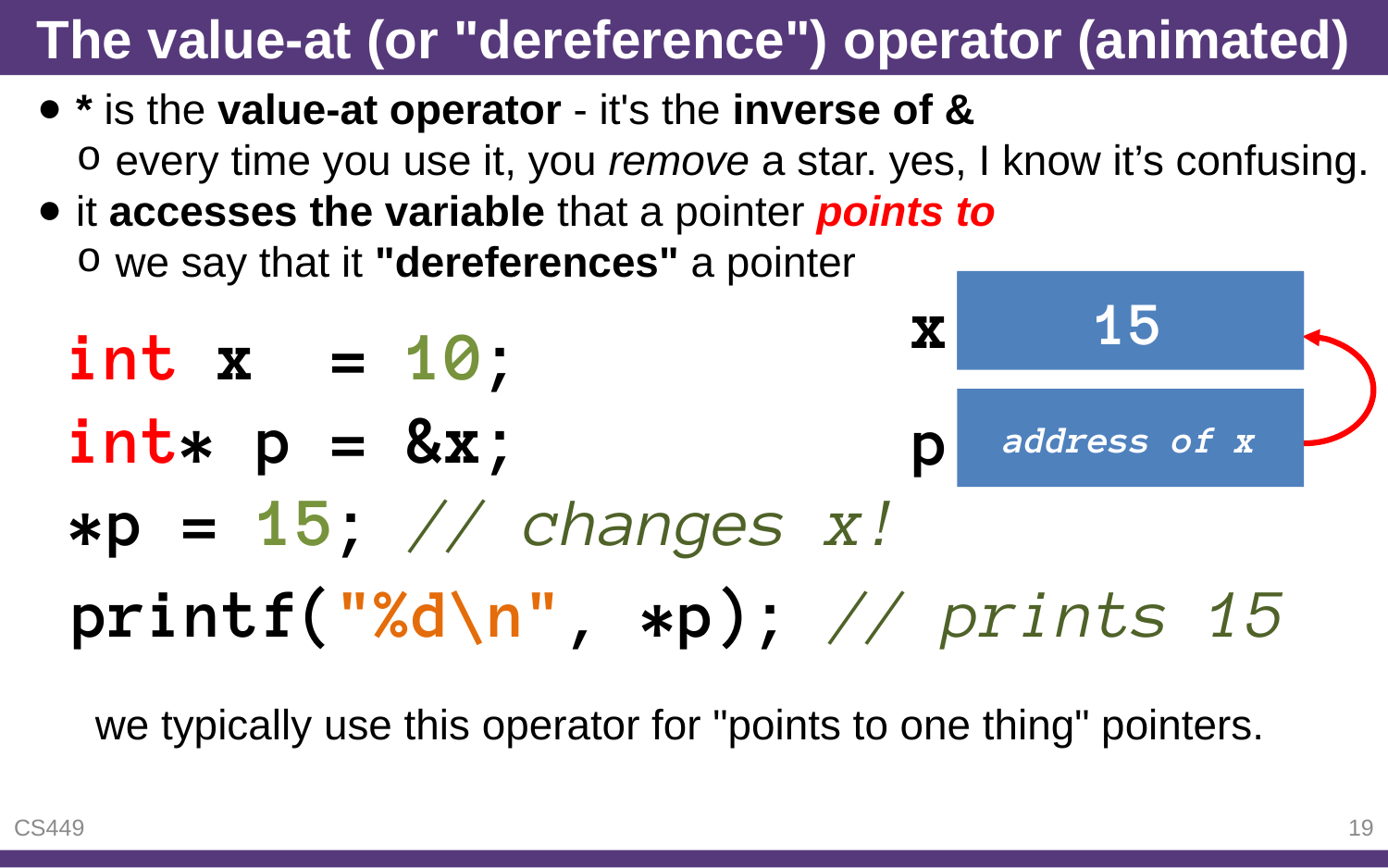

# The value-at (or "dereference") operator (animated)
* is the value-at operator - it's the inverse of &
every time you use it, you remove a star. yes, I know it’s confusing.
it accesses the variable that a pointer points to
we say that it "dereferences" a pointer
15
x
10
int x  = 10;
int* p = &x;

address of x
p
*p = 15; // changes x!
printf("%d\n", *p); // prints 15
we typically use this operator for "points to one thing" pointers.
CS449
19